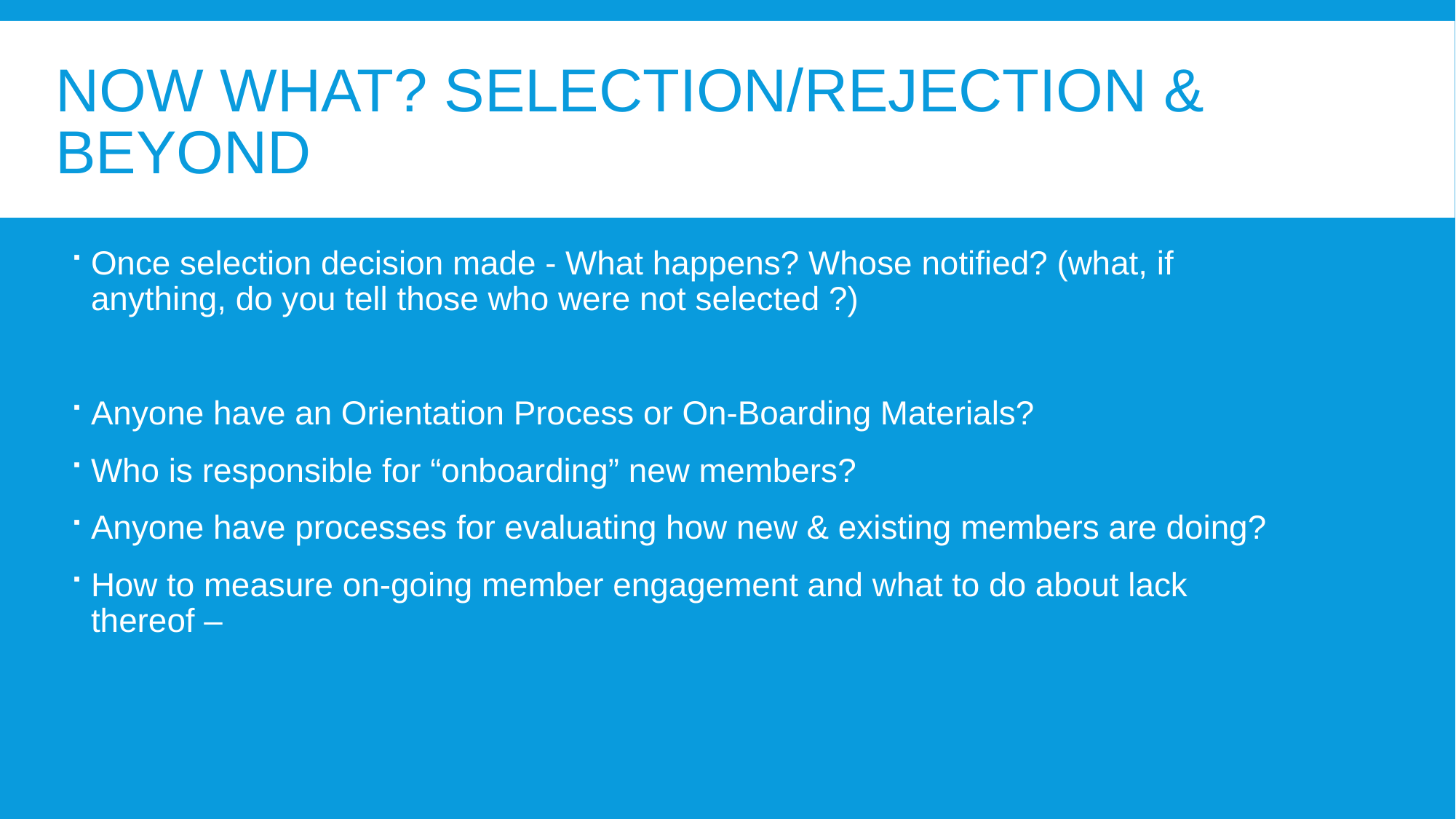

# NOW WHAT? SELECTION/REJECTION & BEYOND
Once selection decision made - What happens? Whose notified? (what, if anything, do you tell those who were not selected ?)

Anyone have an Orientation Process or On-Boarding Materials?
Who is responsible for “onboarding” new members?
Anyone have processes for evaluating how new & existing members are doing?
How to measure on-going member engagement and what to do about lack thereof –